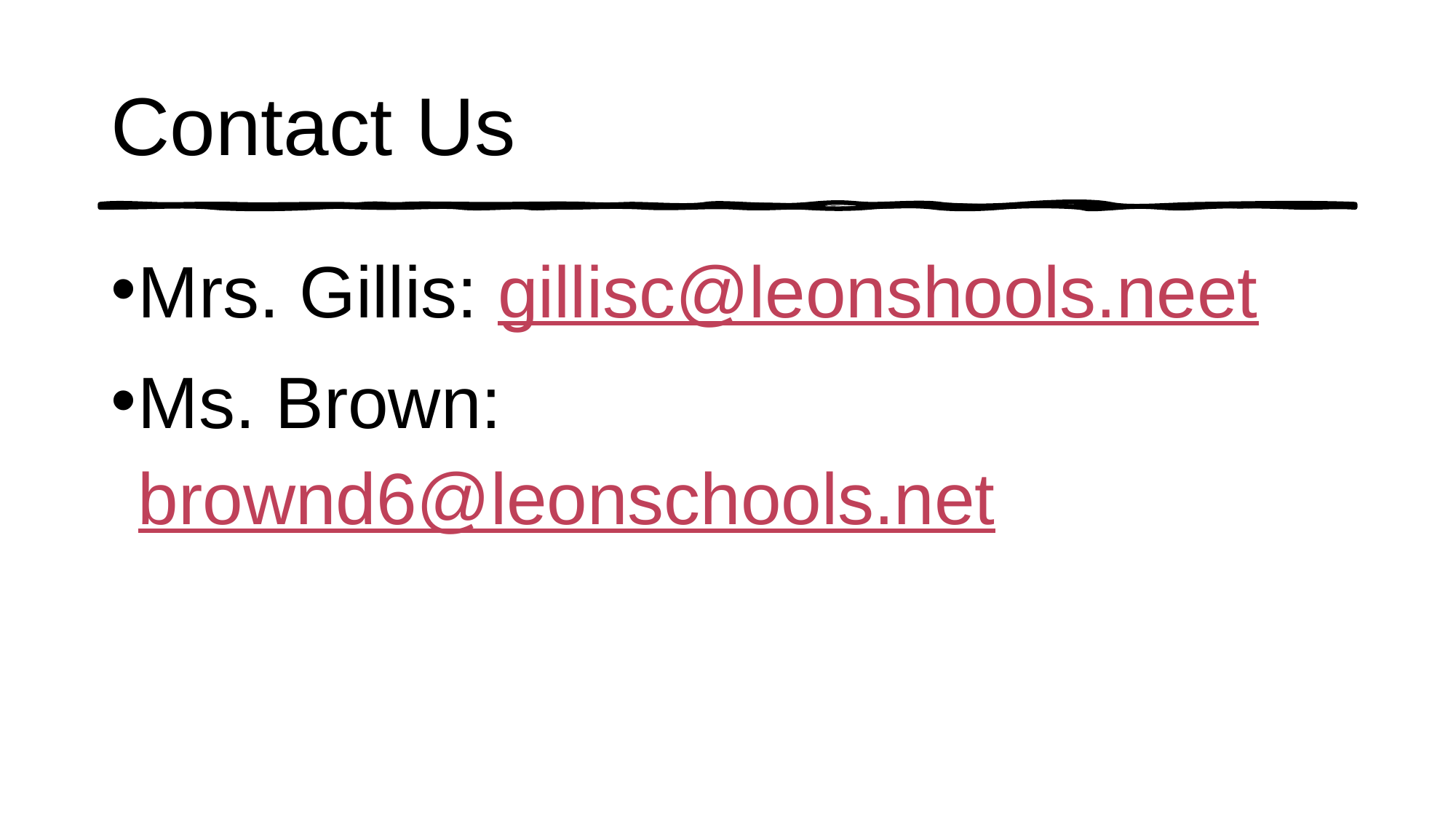

# Contact Us
Mrs. Gillis: gillisc@leonshools.neet
Ms. Brown: brownd6@leonschools.net